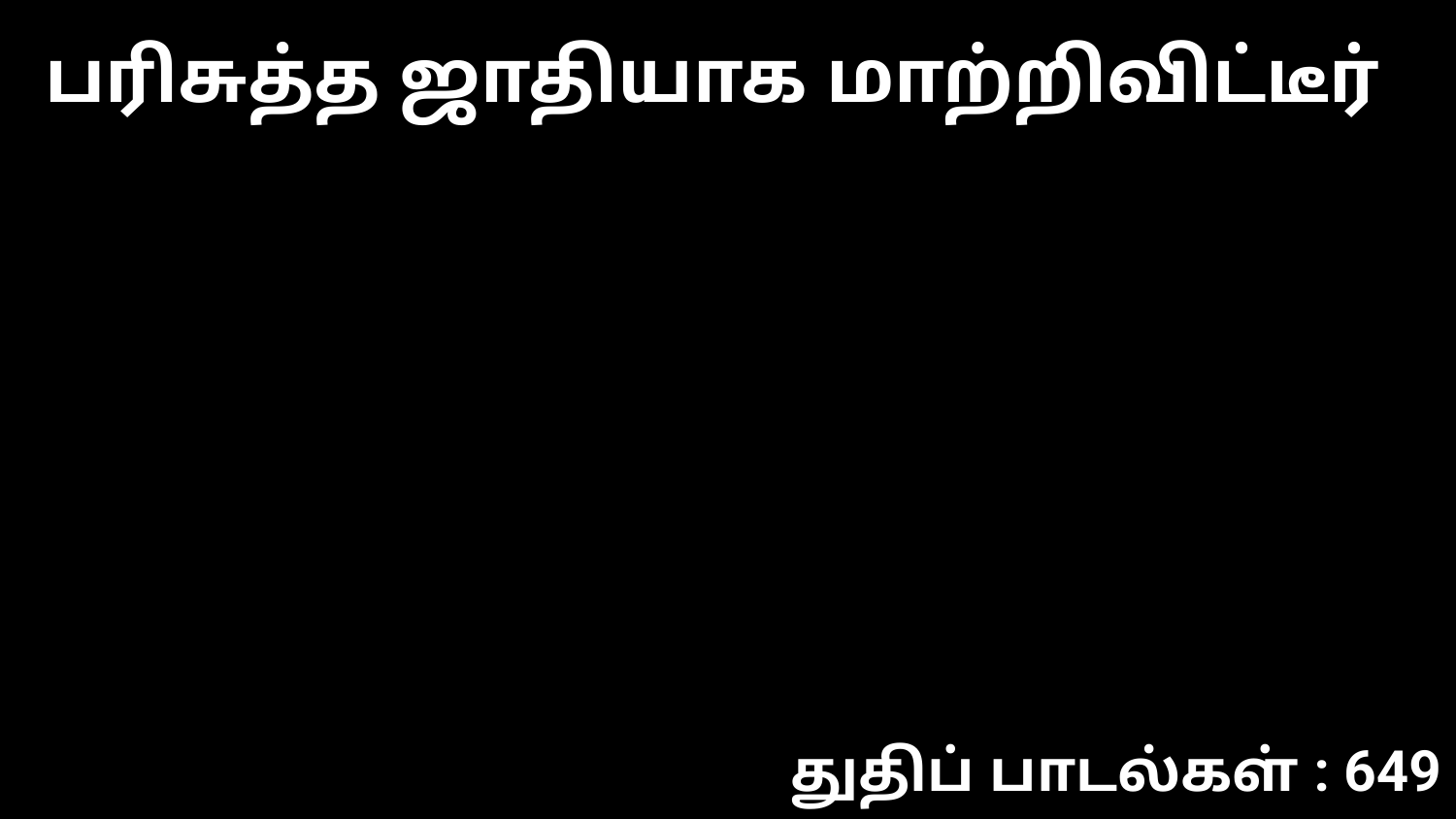

பரிசுத்த ஜாதியாக மாற்றிவிட்டீர்
துதிப் பாடல்கள் : 649